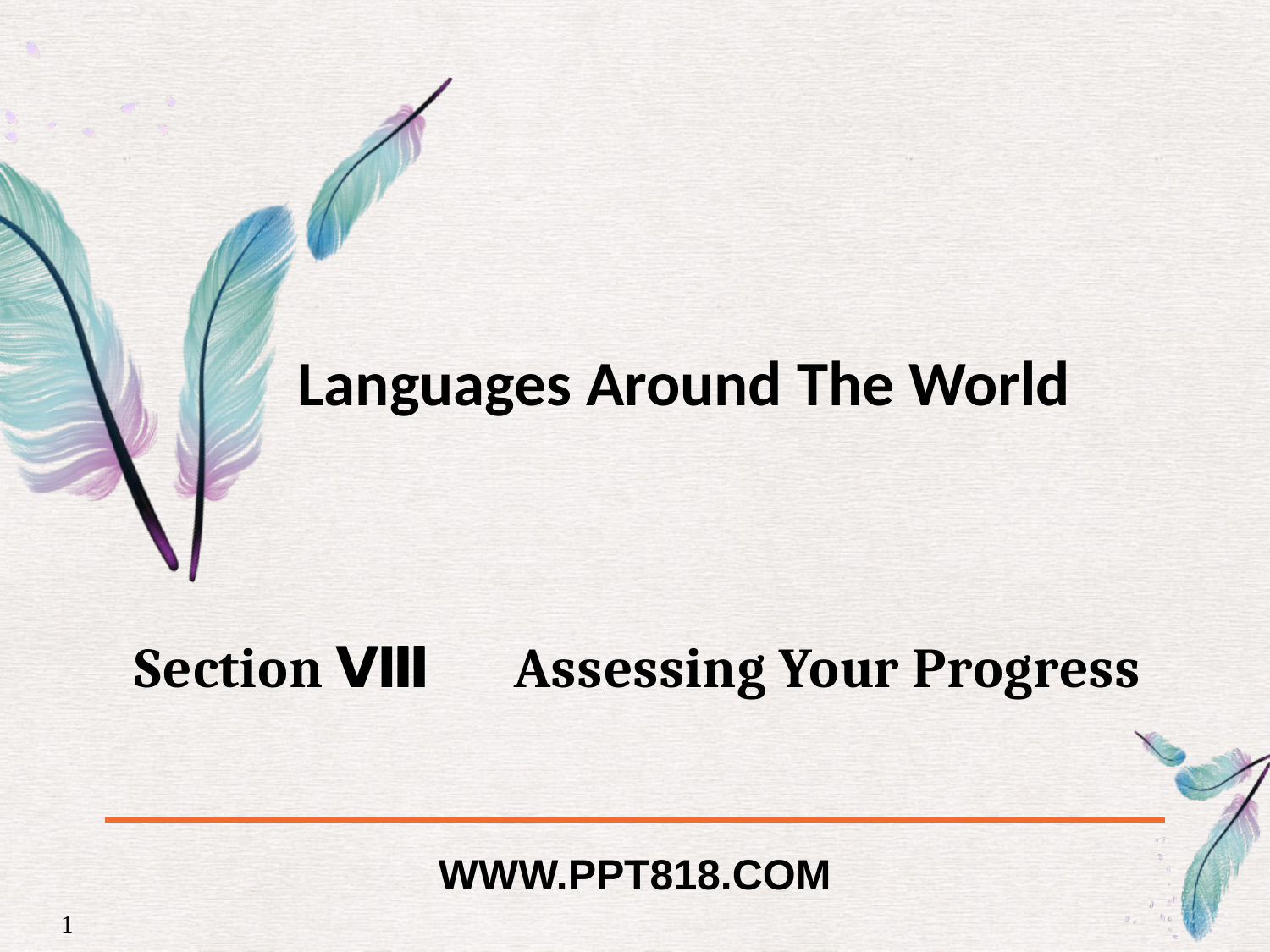

Languages Around The World
Section Ⅷ　Assessing Your Progress
WWW.PPT818.COM